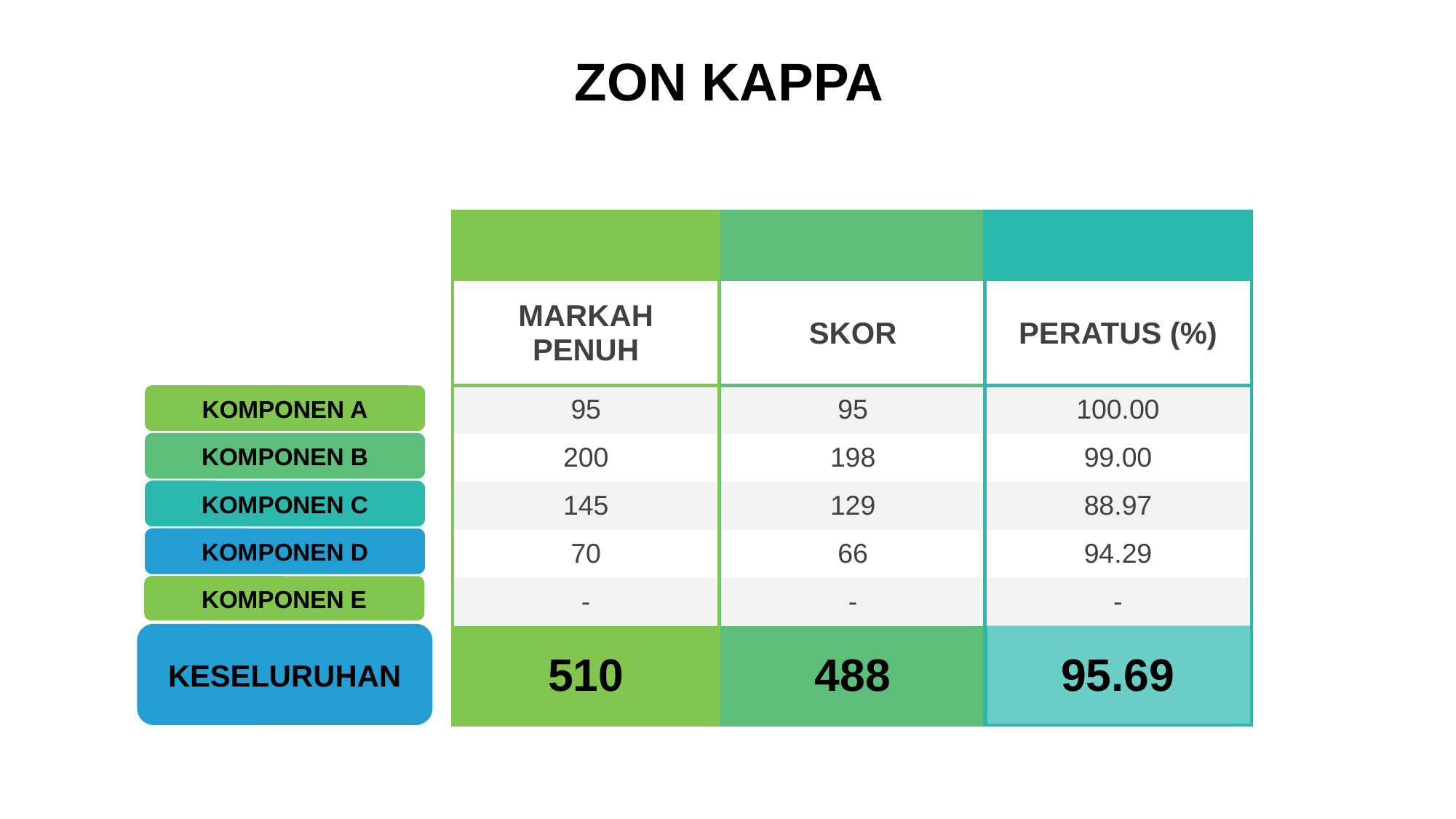

ZON KAPPA
|  |
| --- |
| MARKAH PENUH |
| 95 |
| 200 |
| 145 |
| 70 |
| - |
| 510 |
|  |
| --- |
| SKOR |
| 95 |
| 198 |
| 129 |
| 66 |
| - |
| 488 |
|  |
| --- |
| PERATUS (%) |
| 100.00 |
| 99.00 |
| 88.97 |
| 94.29 |
| - |
| 95.69 |
KOMPONEN A
KOMPONEN B
KOMPONEN C
KOMPONEN D
KOMPONEN E
KESELURUHAN